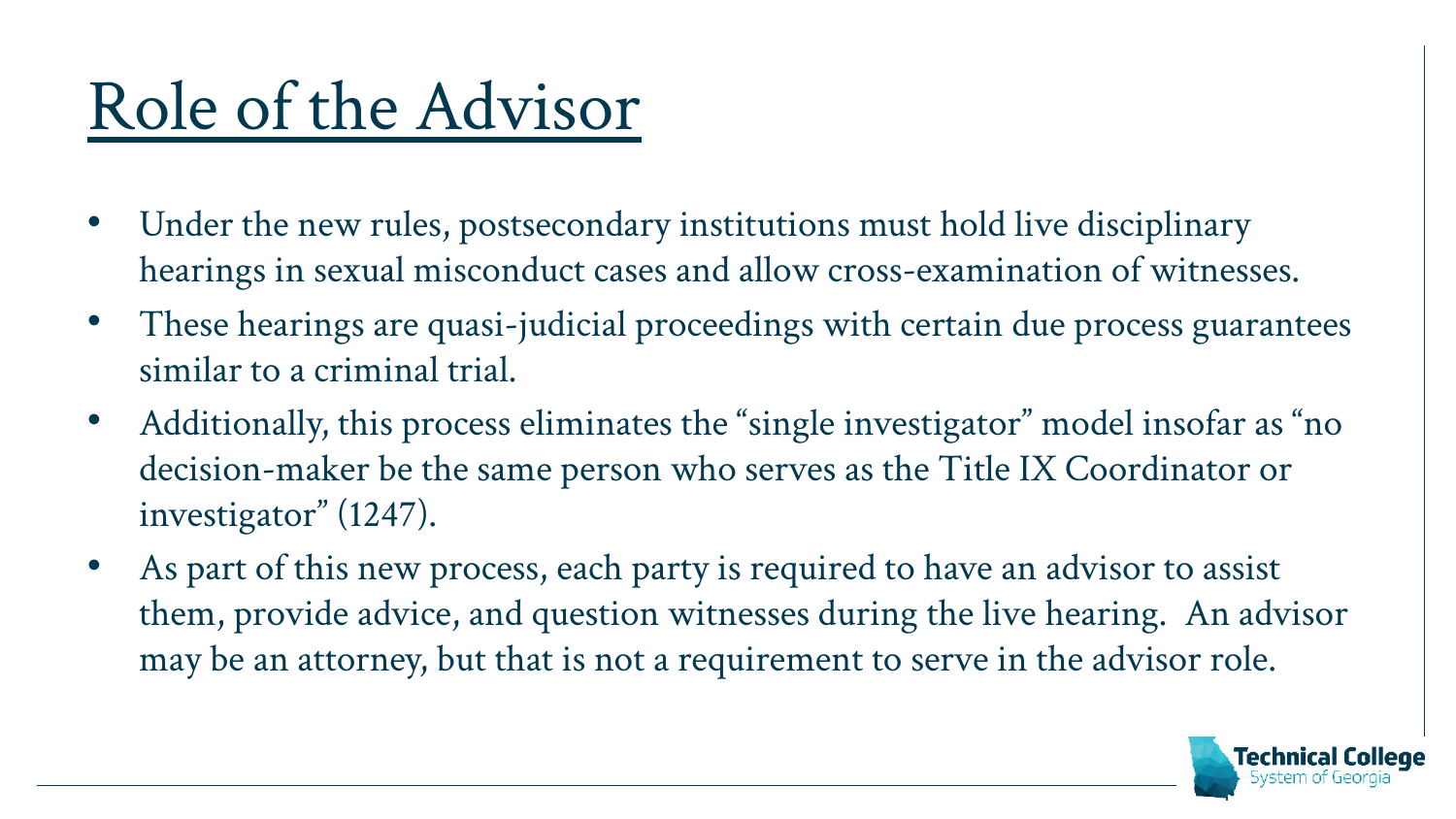

# Role of the Advisor
Under the new rules, postsecondary institutions must hold live disciplinary hearings in sexual misconduct cases and allow cross-examination of witnesses.
These hearings are quasi-judicial proceedings with certain due process guarantees similar to a criminal trial.
Additionally, this process eliminates the “single investigator” model insofar as “no decision-maker be the same person who serves as the Title IX Coordinator or investigator” (1247).
As part of this new process, each party is required to have an advisor to assist them, provide advice, and question witnesses during the live hearing.  An advisor may be an attorney, but that is not a requirement to serve in the advisor role.